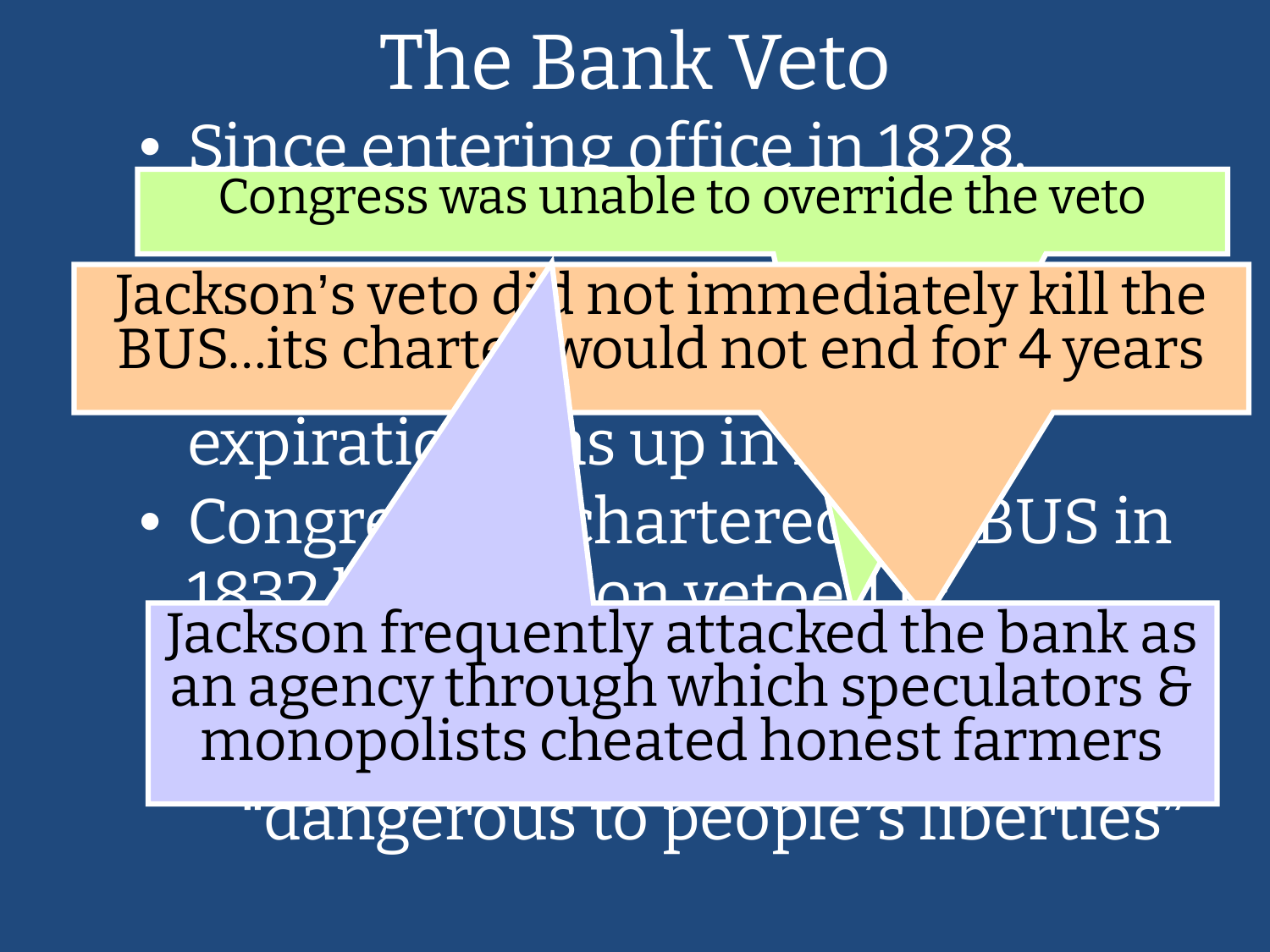

# The Bank Veto
Since entering office in 1828, Jackson disliked the BUS
Clay, Webster, & Biddle worried about the future of the BUS whose expiration was up in 1836
Congress re-chartered the BUS in 1832 but Jackson vetoed it:
Claimed it unconstitutional, a violation of states’ rights, & “dangerous to people’s liberties”
Congress was unable to override the veto
Jackson’s veto did not immediately kill the BUS…its charter would not end for 4 years
Jackson frequently attacked the bank as an agency through which speculators & monopolists cheated honest farmers